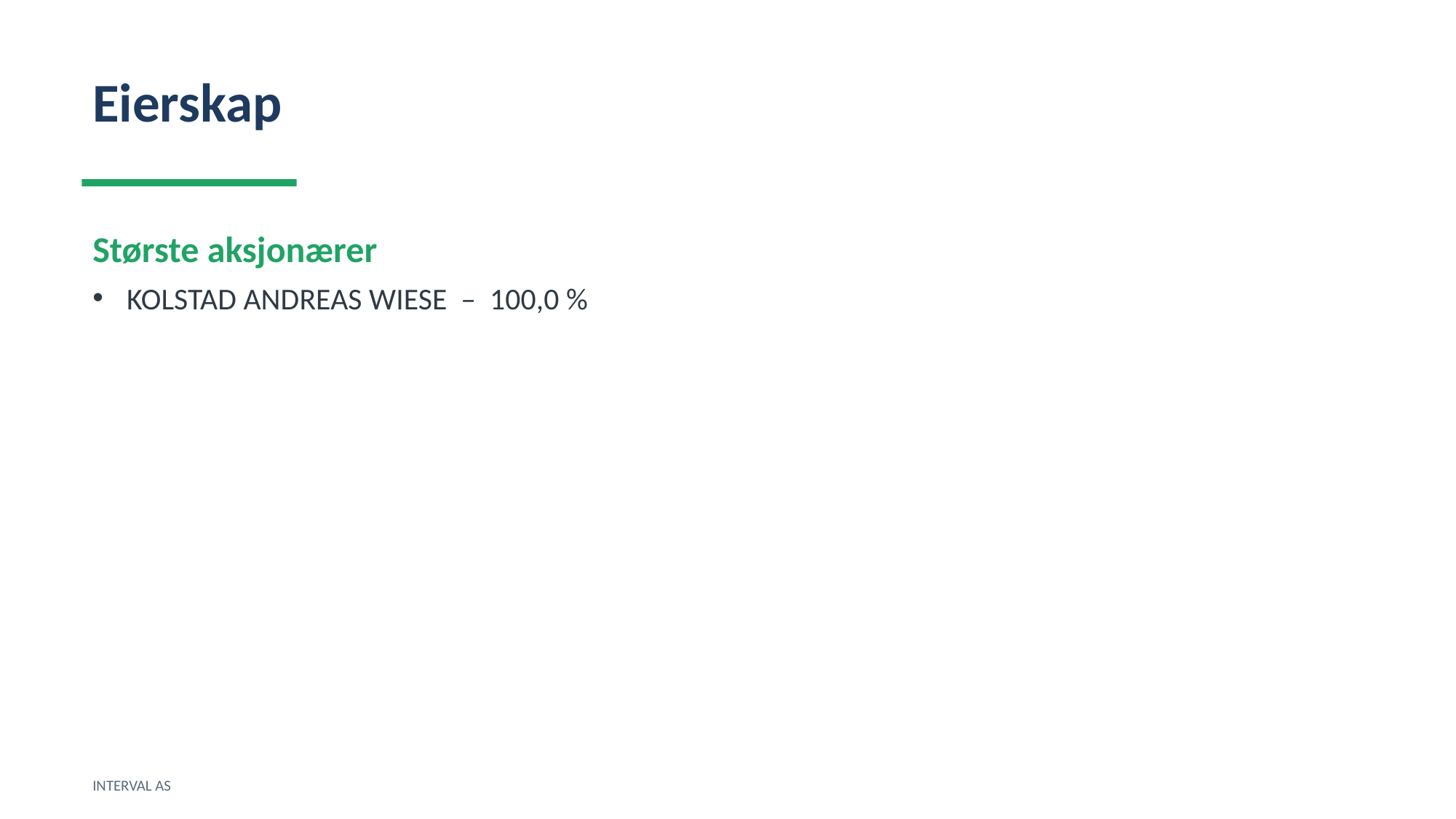

Eierskap

Største aksjonærer
KOLSTAD ANDREAS WIESE  –  100,0 %
INTERVAL AS